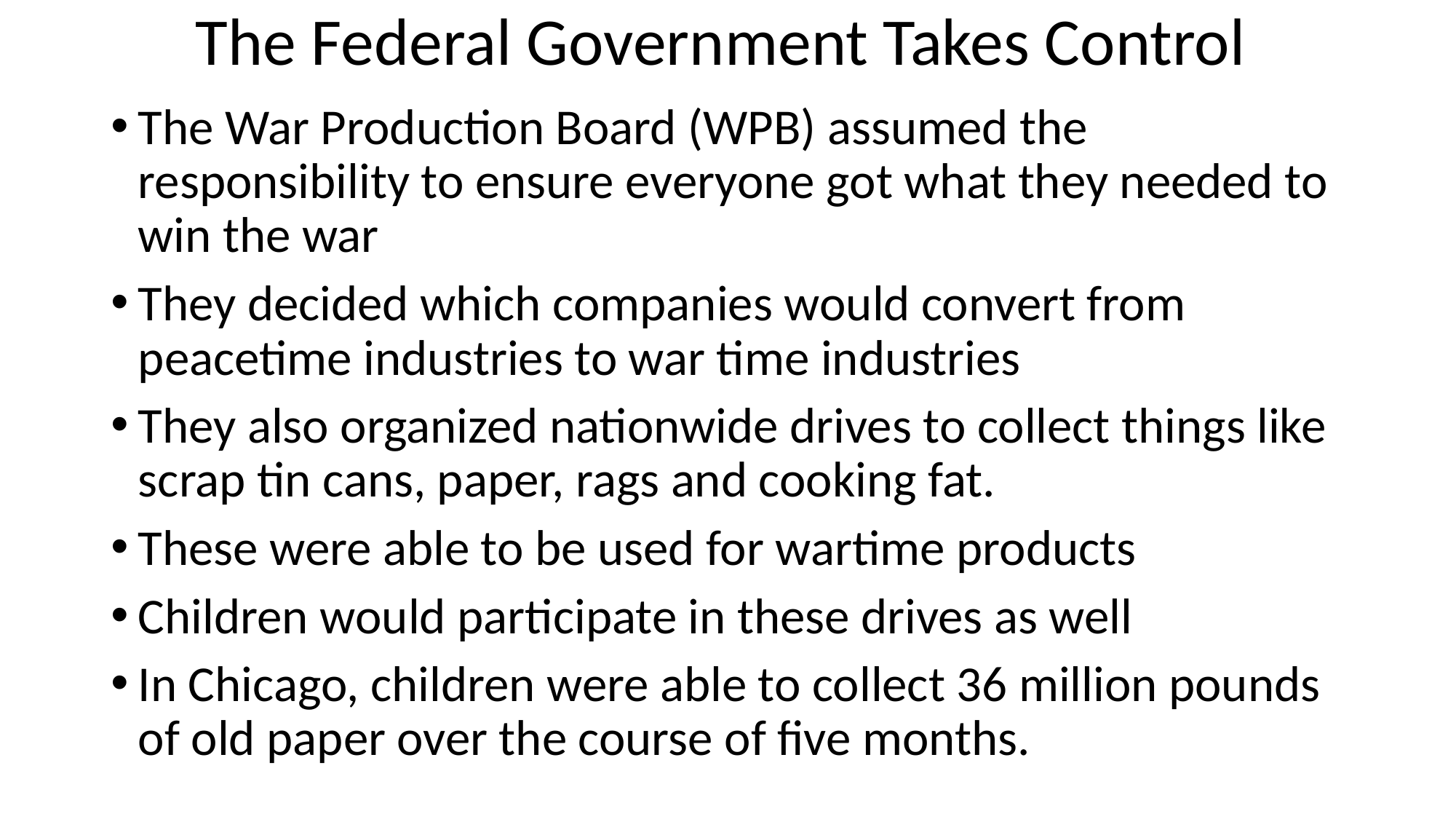

# The Federal Government Takes Control
The War Production Board (WPB) assumed the responsibility to ensure everyone got what they needed to win the war
They decided which companies would convert from peacetime industries to war time industries
They also organized nationwide drives to collect things like scrap tin cans, paper, rags and cooking fat.
These were able to be used for wartime products
Children would participate in these drives as well
In Chicago, children were able to collect 36 million pounds of old paper over the course of five months.